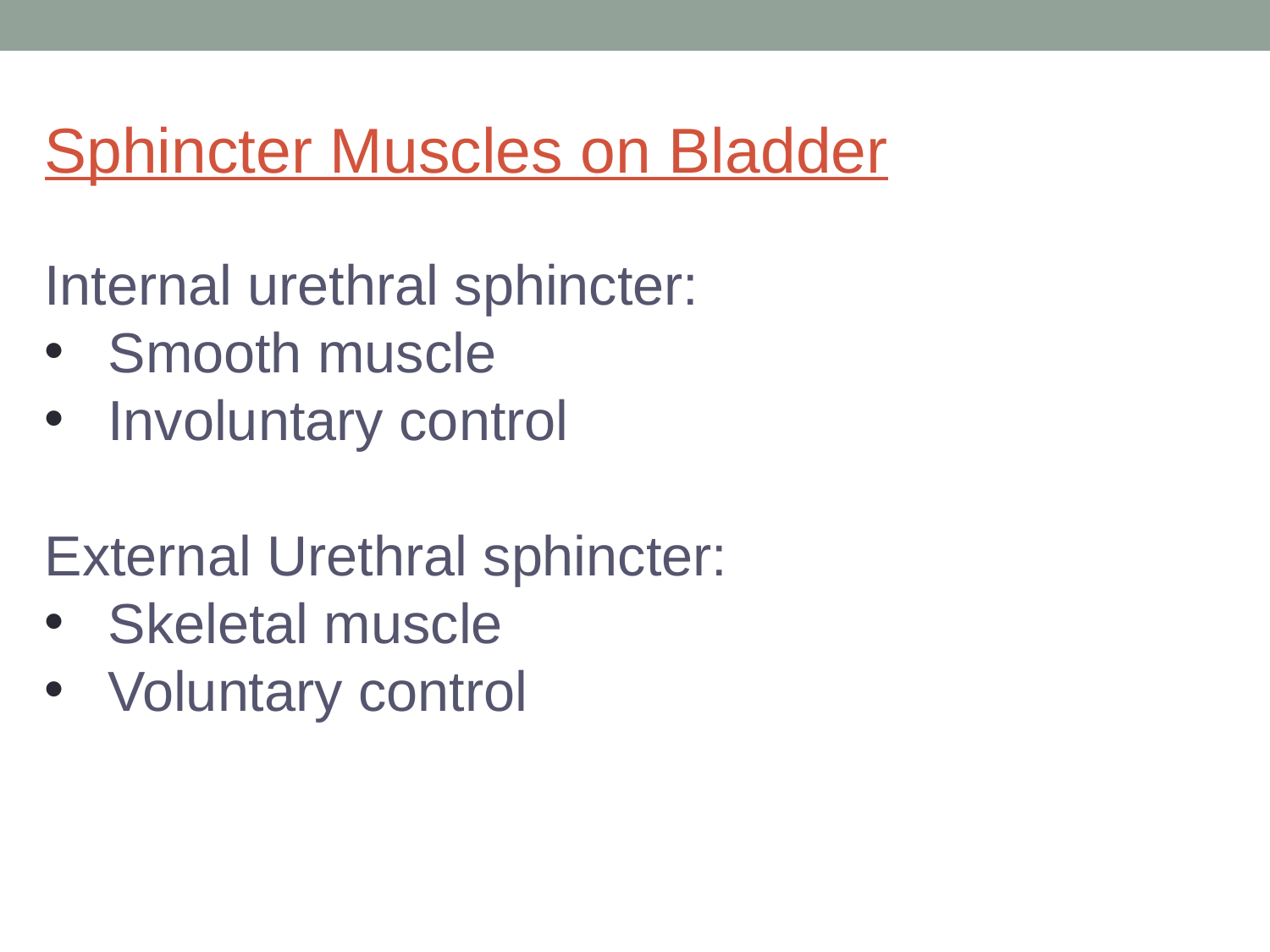

Sphincter Muscles on Bladder
Internal urethral sphincter:
Smooth muscle
Involuntary control

External Urethral sphincter:
Skeletal muscle
Voluntary control